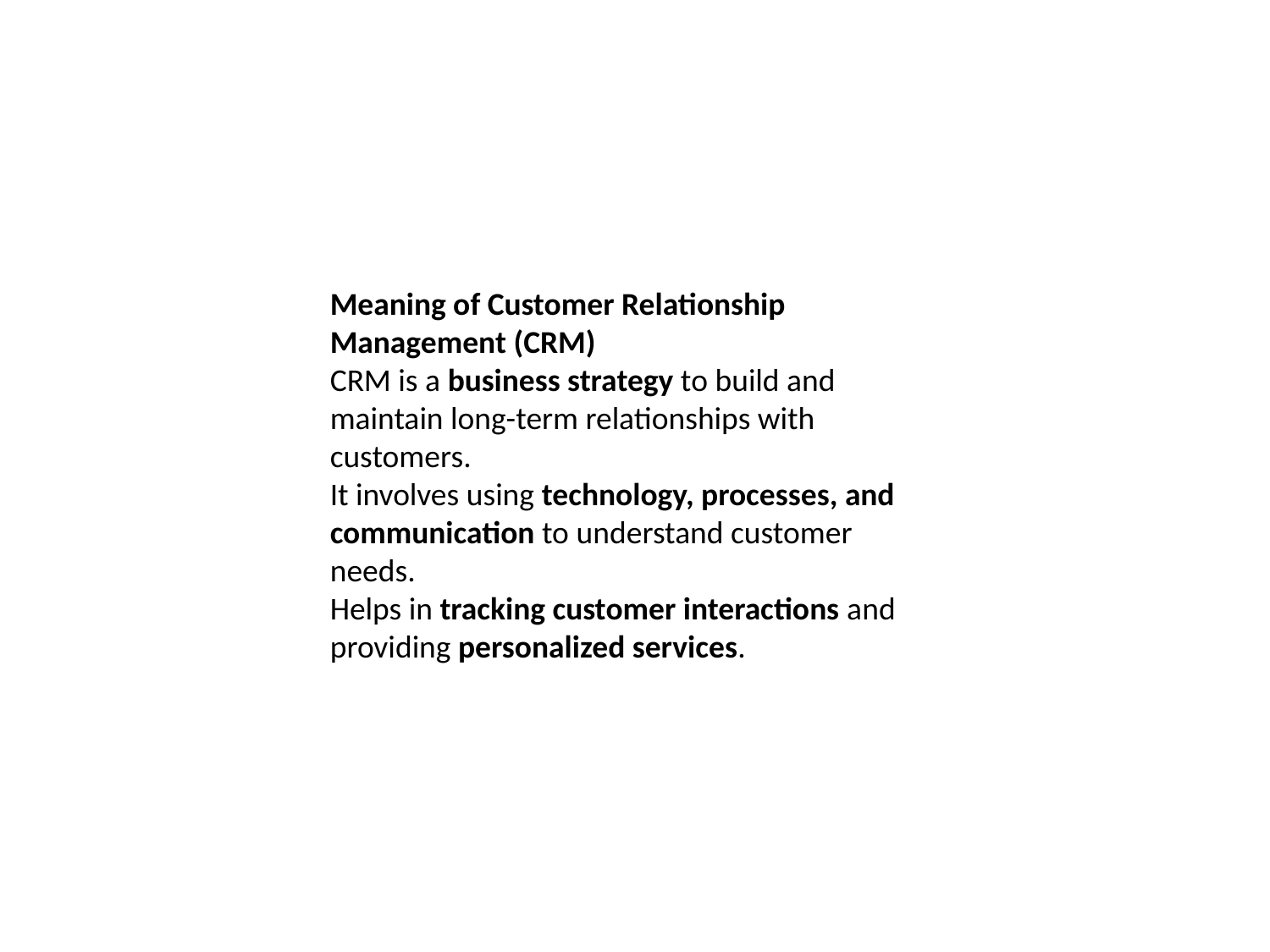

Meaning of Customer Relationship Management (CRM)
CRM is a business strategy to build and maintain long-term relationships with customers.
It involves using technology, processes, and communication to understand customer needs.
Helps in tracking customer interactions and providing personalized services.